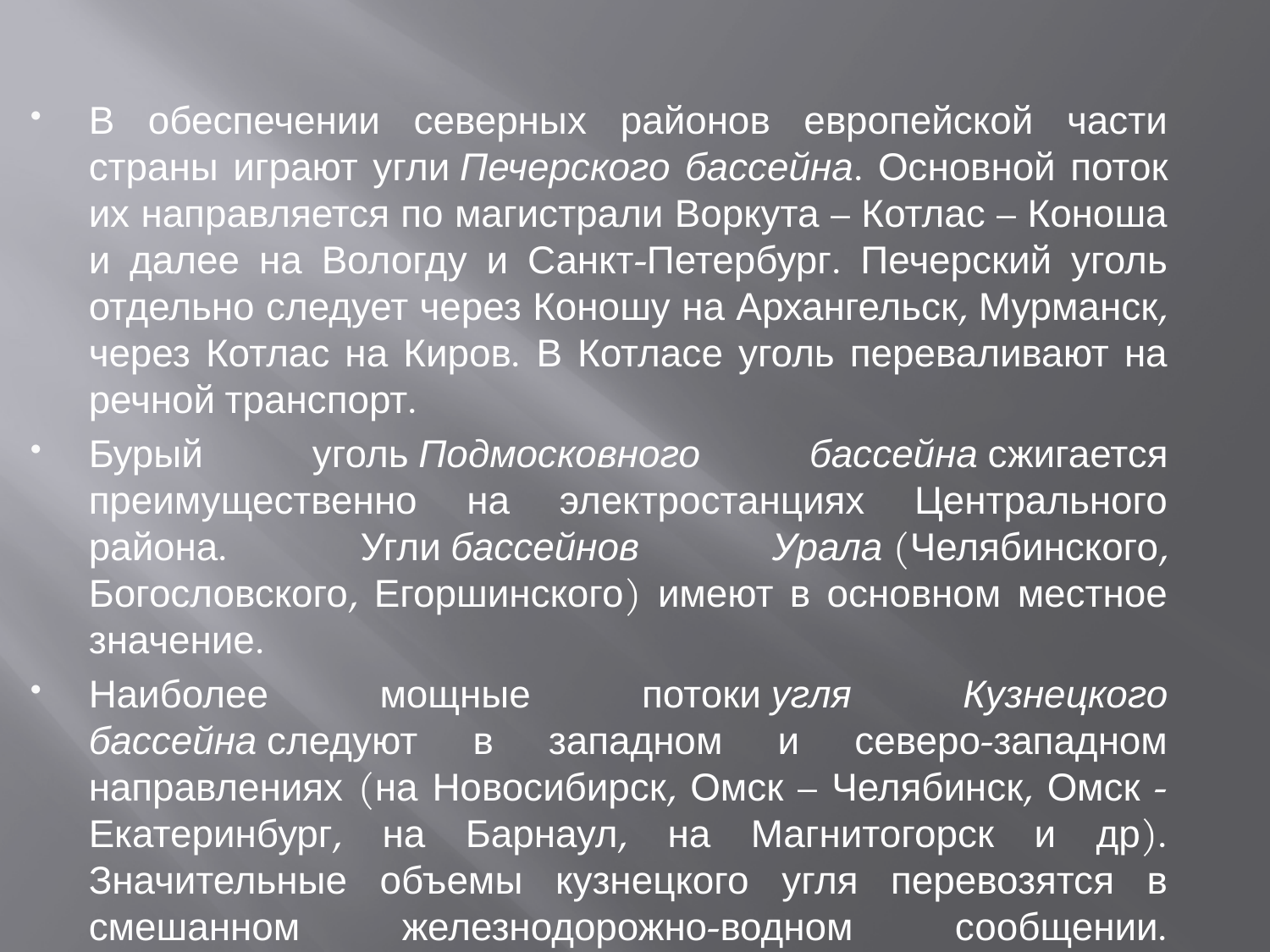

В обеспечении северных районов европейской части страны играют угли Печерского бассейна. Основной поток их направляется по магистрали Воркута – Котлас – Коноша и далее на Вологду и Санкт-Петербург. Печерский уголь отдельно следует через Коношу на Архангельск, Мурманск, через Котлас на Киров. В Котласе уголь переваливают на речной транспорт.
Бурый уголь Подмосковного бассейна сжигается преимущественно на электростанциях Центрального района. Угли бассейнов Урала (Челябинского, Богословского, Егоршинского) имеют в основном местное значение.
Наиболее мощные потоки угля Кузнецкого бассейна следуют в западном и северо-западном направлениях (на Новосибирск, Омск – Челябинск, Омск - Екатеринбург, на Барнаул, на Магнитогорск и др). Значительные объемы кузнецкого угля перевозятся в смешанном железнодорожно-водном сообщении. Перевалка его на речной транспорт осуществляется в портах Камы, Волги, Иртыша.